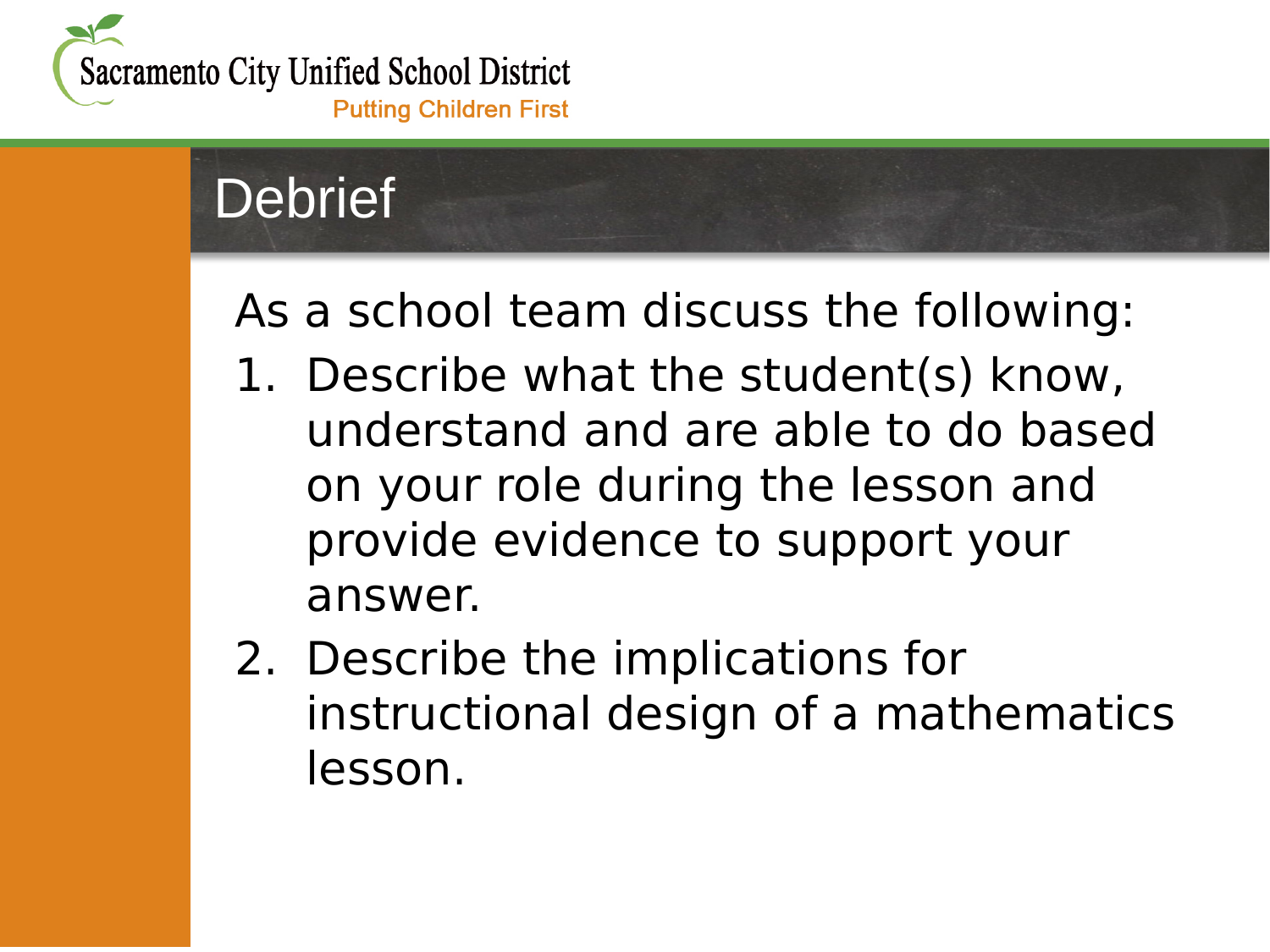

# Debrief
As a school team discuss the following:
Describe what the student(s) know, understand and are able to do based on your role during the lesson and provide evidence to support your answer.
Describe the implications for instructional design of a mathematics lesson.